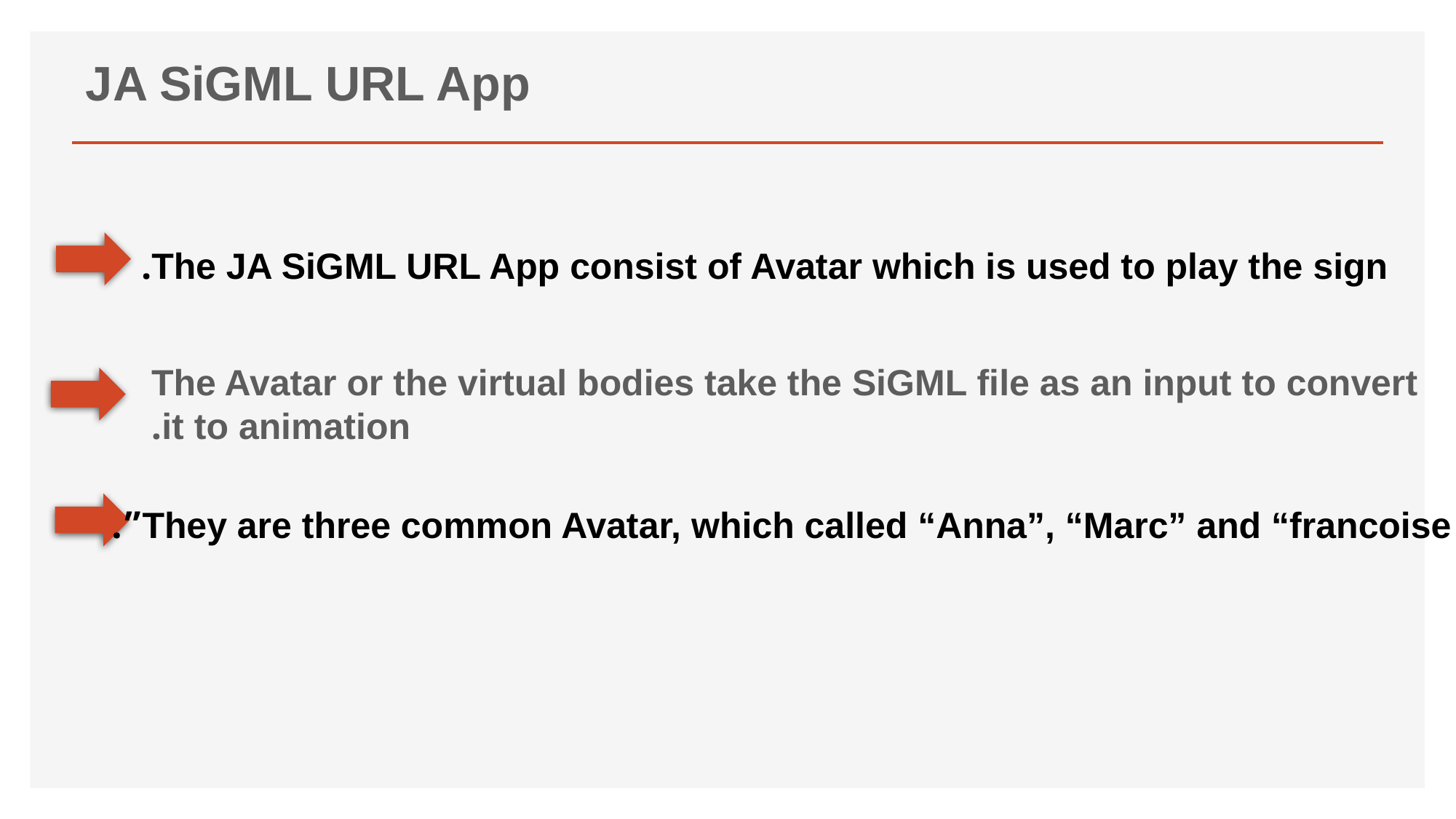

JA SiGML URL App

The JA SiGML URL App consist of Avatar which is used to play the sign.
The Avatar or the virtual bodies take the SiGML file as an input to convert
it to animation.

They are three common Avatar, which called “Anna”, “Marc” and “francoise”.